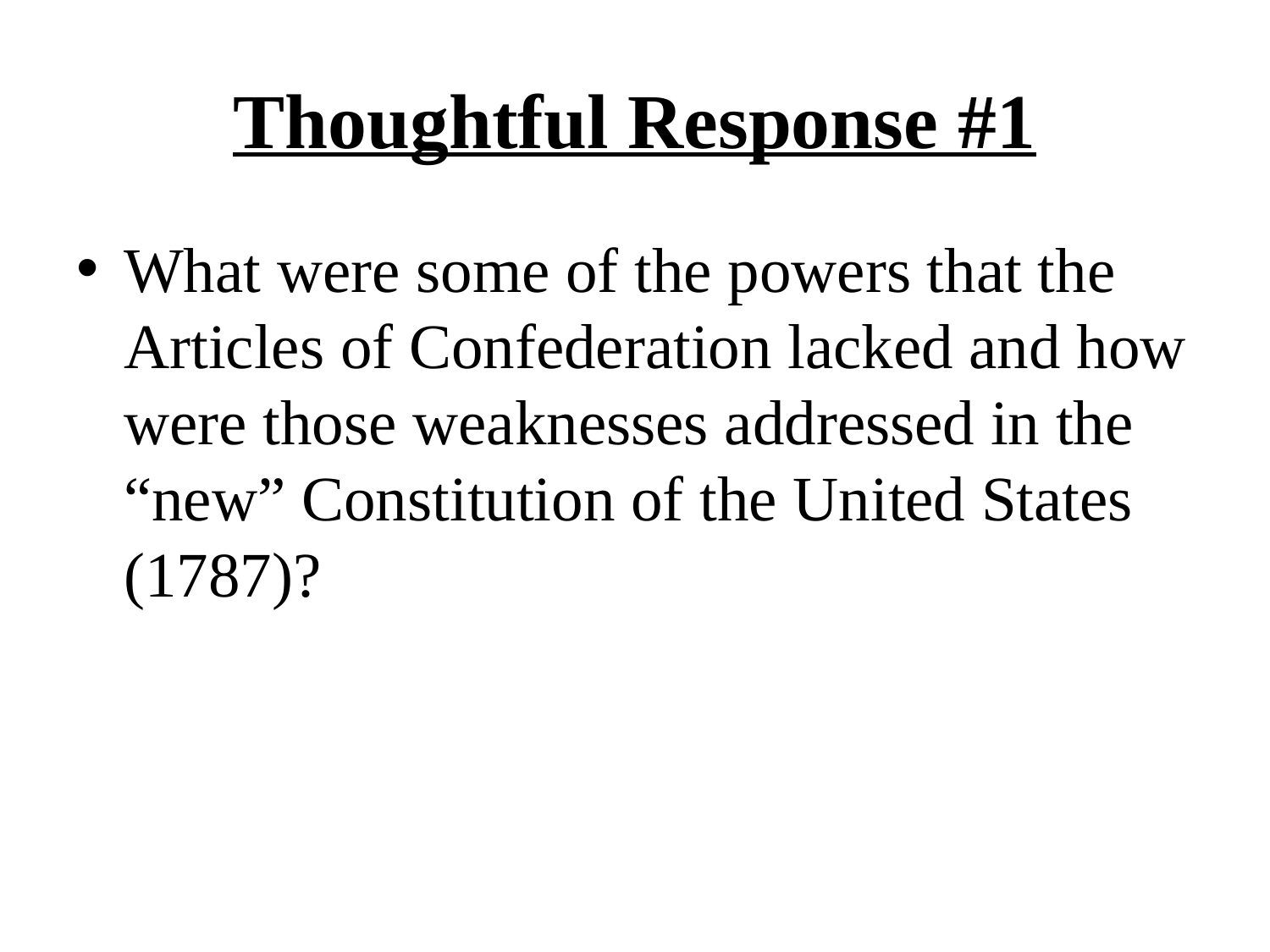

# Thoughtful Response #1
What were some of the powers that the Articles of Confederation lacked and how were those weaknesses addressed in the “new” Constitution of the United States (1787)?